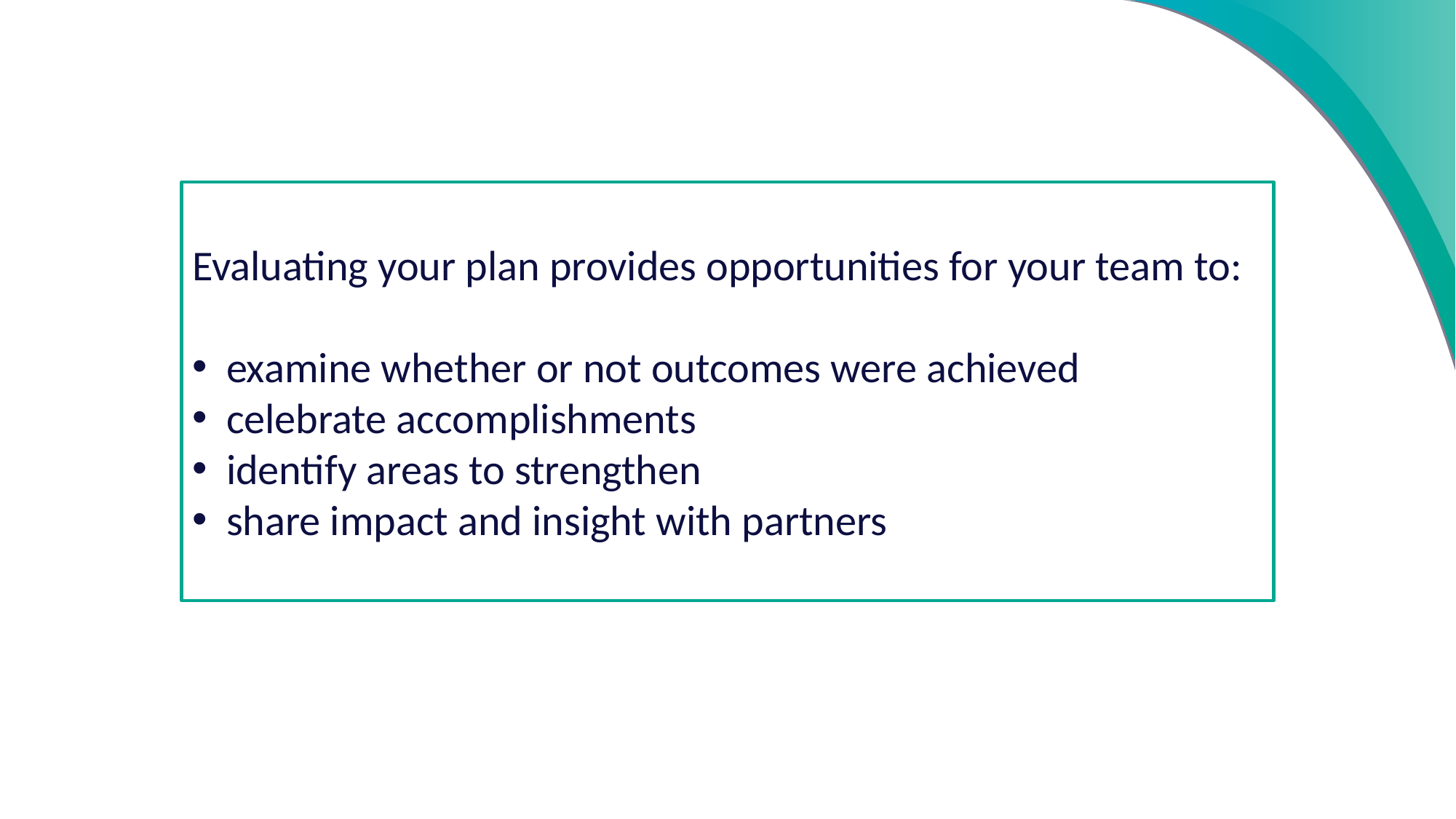

Evaluating your plan provides opportunities for your team to:

examine whether or not outcomes were achieved
celebrate accomplishments
identify areas to strengthen
share impact and insight with partners